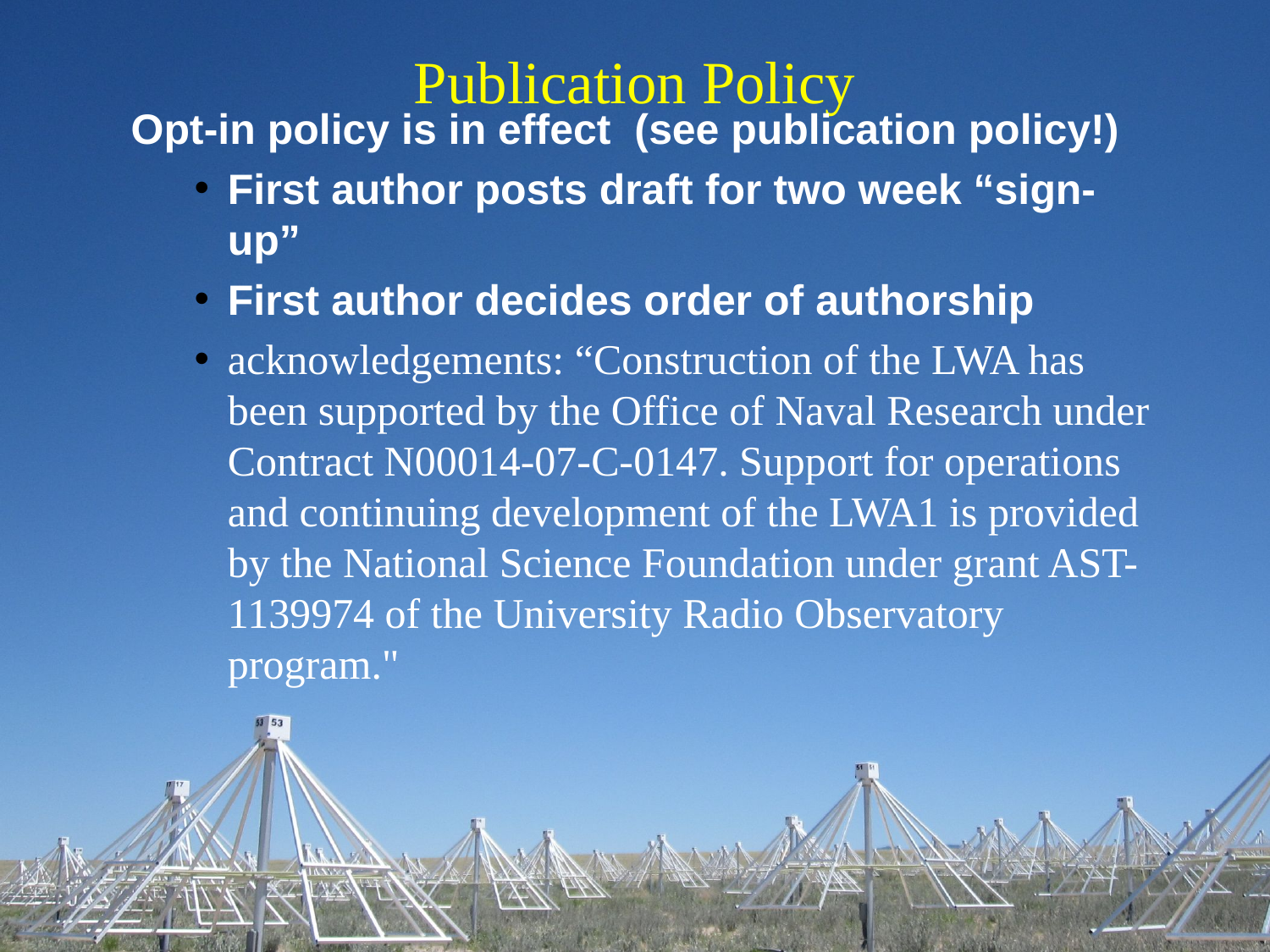

# Publication Policy
Opt-in policy is in effect  (see publication policy!)
First author posts draft for two week “sign-up”
First author decides order of authorship
acknowledgements: “Construction of the LWA has been supported by the Office of Naval Research under Contract N00014-07-C-0147. Support for operations and continuing development of the LWA1 is provided by the National Science Foundation under grant AST-1139974 of the University Radio Observatory program."